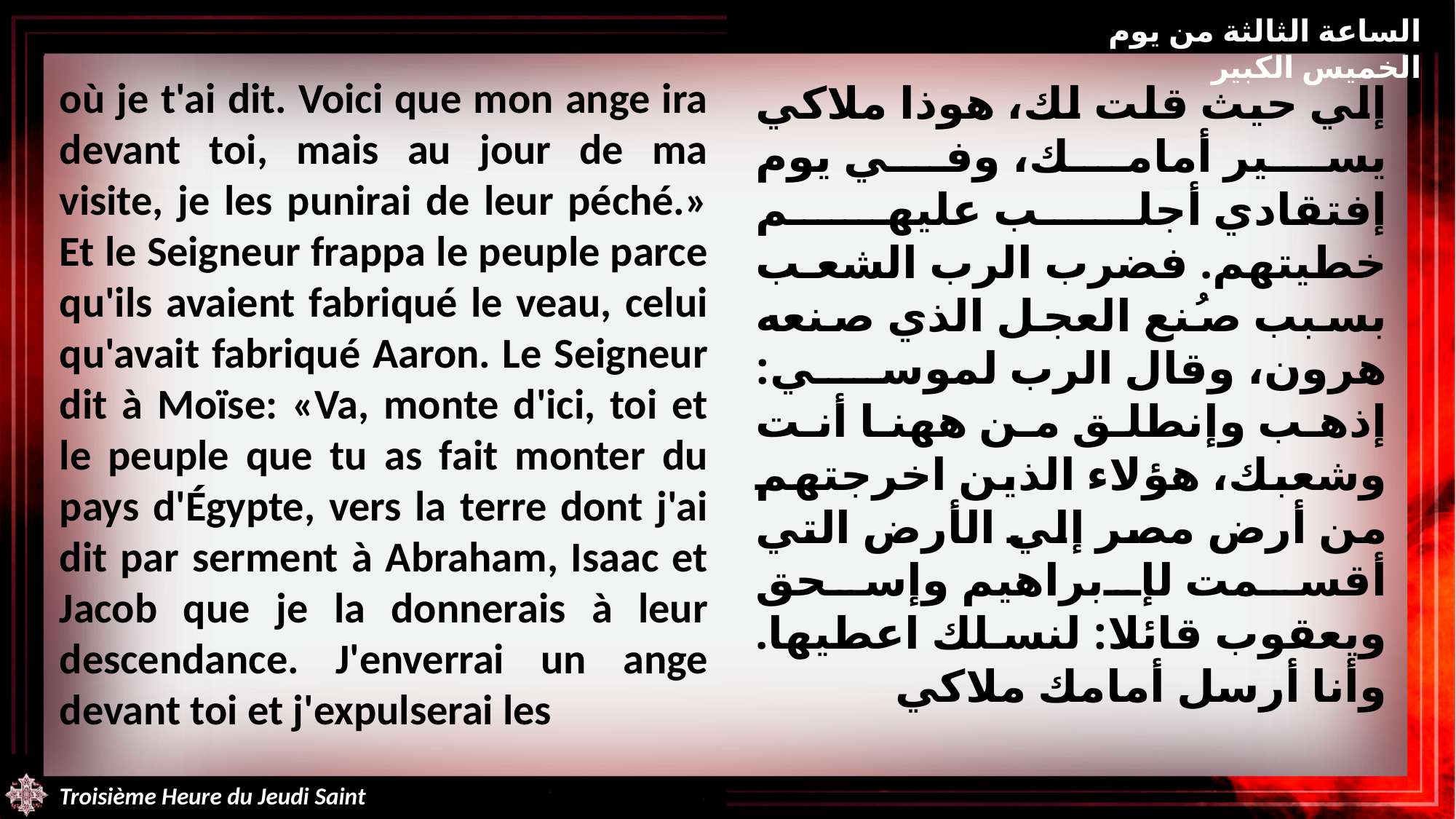

الساعة الثالثة من يوم الخميس الكبير
où je t'ai dit. Voici que mon ange ira devant toi, mais au jour de ma visite, je les punirai de leur péché.» Et le Seigneur frappa le peuple parce qu'ils avaient fabriqué le veau, celui qu'avait fabriqué Aaron. Le Seigneur dit à Moïse: «Va, monte d'ici, toi et le peuple que tu as fait monter du pays d'Égypte, vers la terre dont j'ai dit par serment à Abraham, Isaac et Jacob que je la donnerais à leur descendance. J'enverrai un ange devant toi et j'expulserai les
إلي حيث قلت لك، هوذا ملاكي يسير أمامك، وفي يوم إفتقادي أجلب عليهم خطيتهم. فضرب الرب الشعب بسبب صُنع العجل الذي صنعه هرون، وقال الرب لموسي: إذهب وإنطلق من ههنا أنت وشعبك، هؤلاء الذين اخرجتهم من أرض مصر إلي الأرض التي أقسمت لإبراهيم وإسحق ويعقوب قائلا: لنسلك اعطيها. وأنا أرسل أمامك ملاكي
Troisième Heure du Jeudi Saint